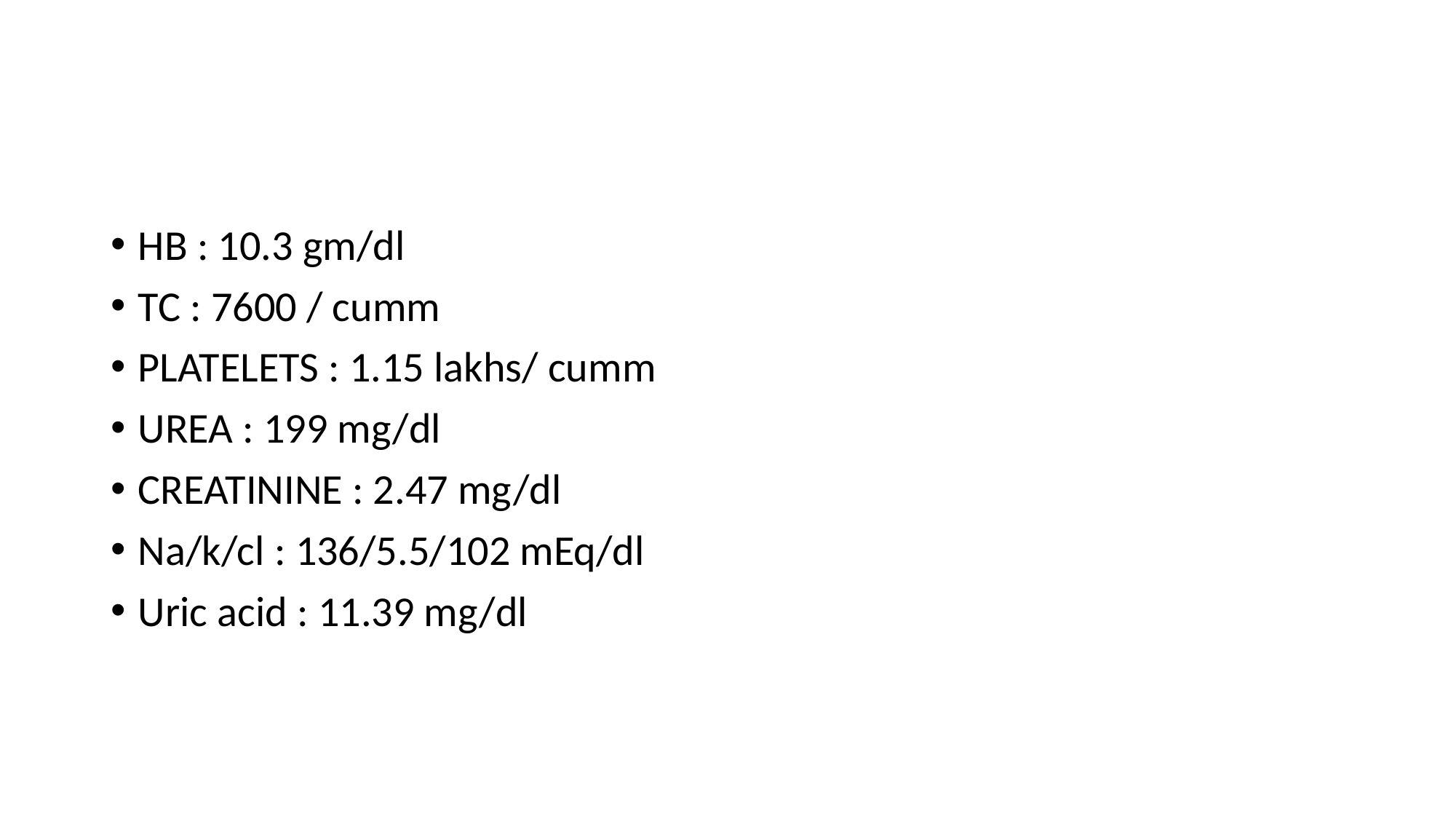

HB : 10.3 gm/dl
TC : 7600 / cumm
PLATELETS : 1.15 lakhs/ cumm
UREA : 199 mg/dl
CREATININE : 2.47 mg/dl
Na/k/cl : 136/5.5/102 mEq/dl
Uric acid : 11.39 mg/dl